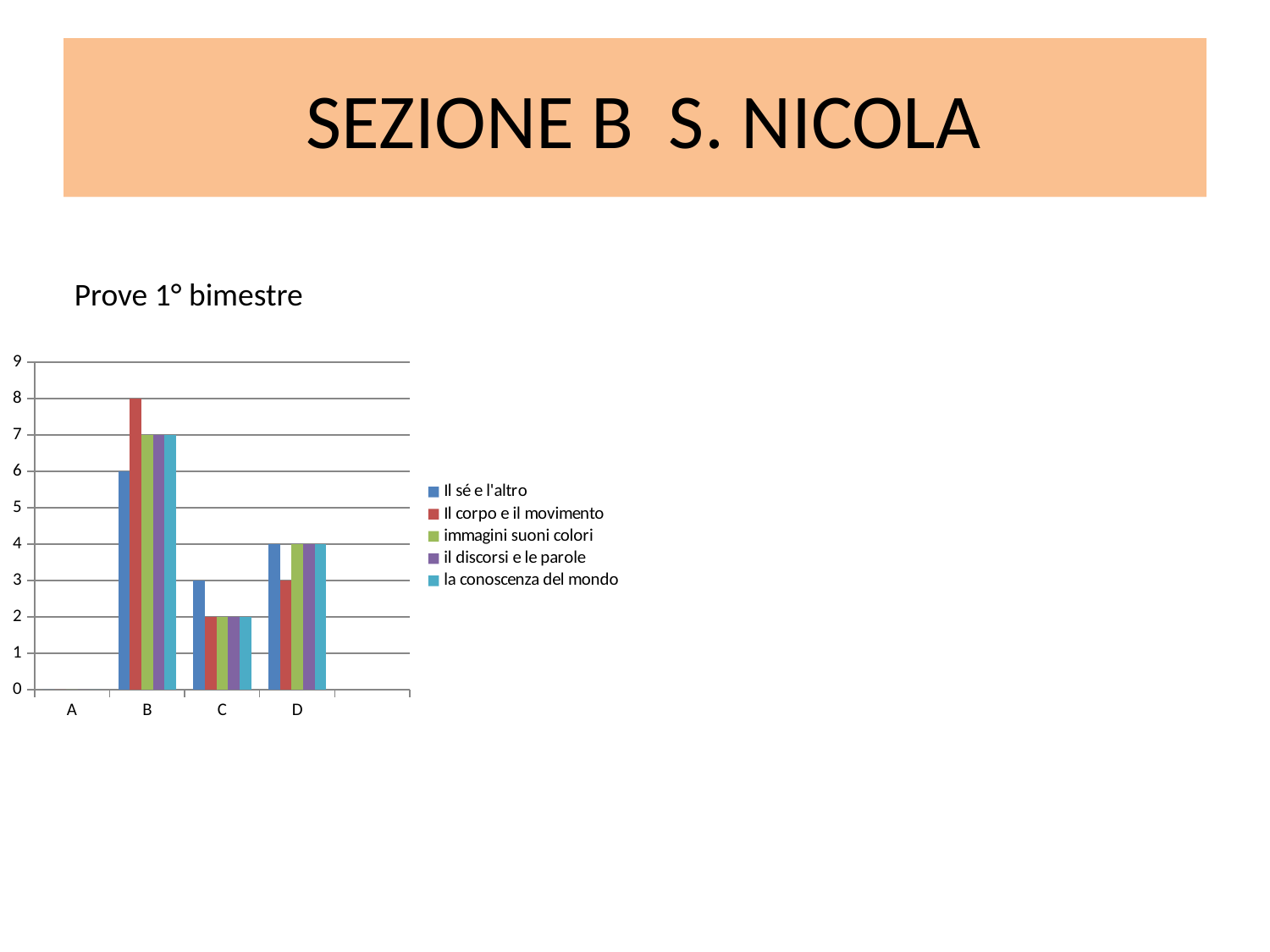

# SEZIONE B  S. NICOLA
Prove 1° bimestre

### Chart

| Category | Il sé e l'altro | Il corpo e il movimento | immagini suoni colori | il discorsi e le parole | la conoscenza del mondo |
|---|---|---|---|---|---|
| A | 0.0 | 0.0 | 0.0 | 0.0 | 0.0 |
| B | 6.0 | 8.0 | 7.0 | 7.0 | 7.0 |
| C | 3.0 | 2.0 | 2.0 | 2.0 | 2.0 |
| D | 4.0 | 3.0 | 4.0 | 4.0 | 4.0 |